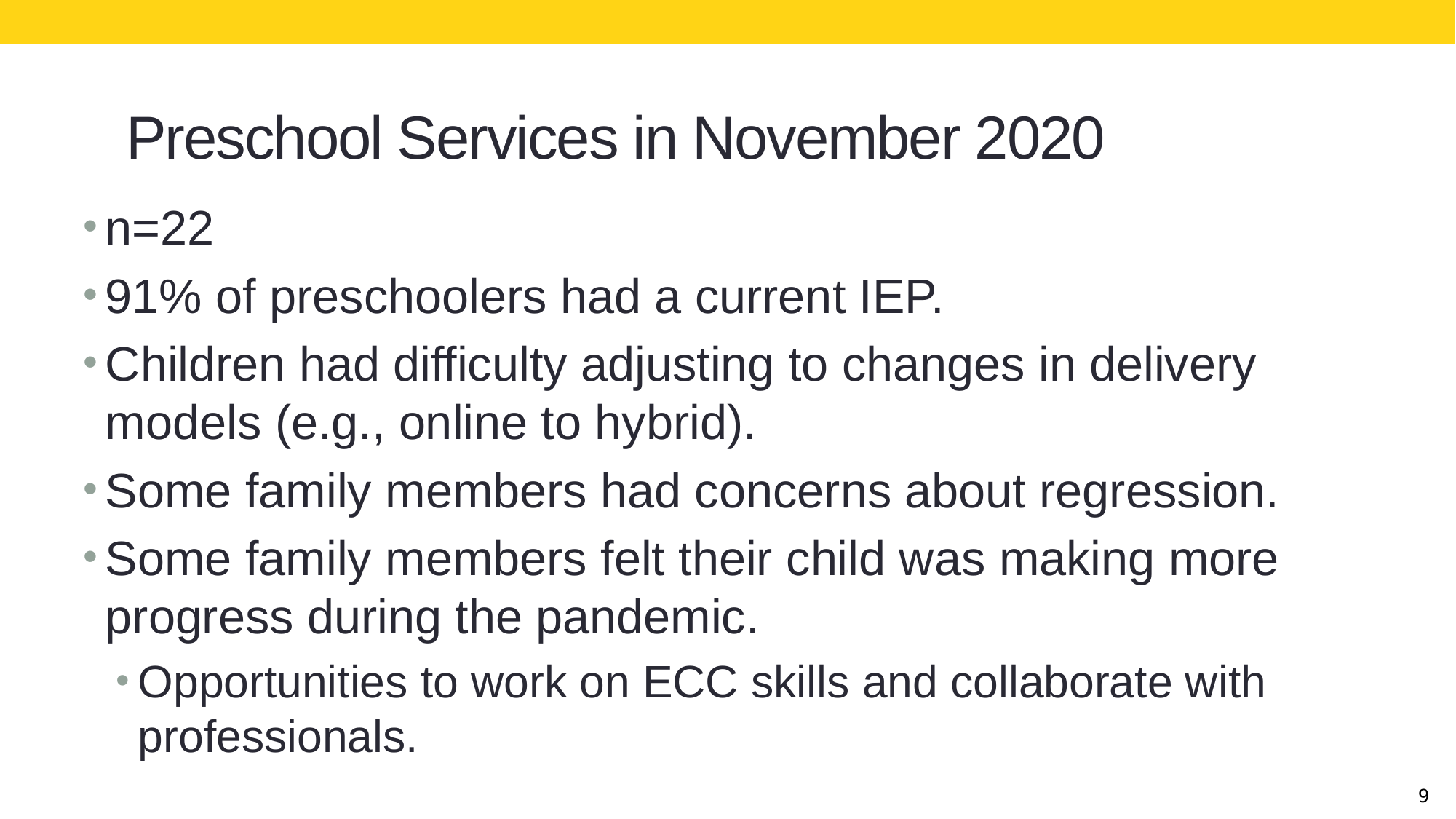

# Preschool Services in November 2020
n=22
91% of preschoolers had a current IEP.
Children had difficulty adjusting to changes in delivery models (e.g., online to hybrid).
Some family members had concerns about regression.
Some family members felt their child was making more progress during the pandemic.
Opportunities to work on ECC skills and collaborate with professionals.
9